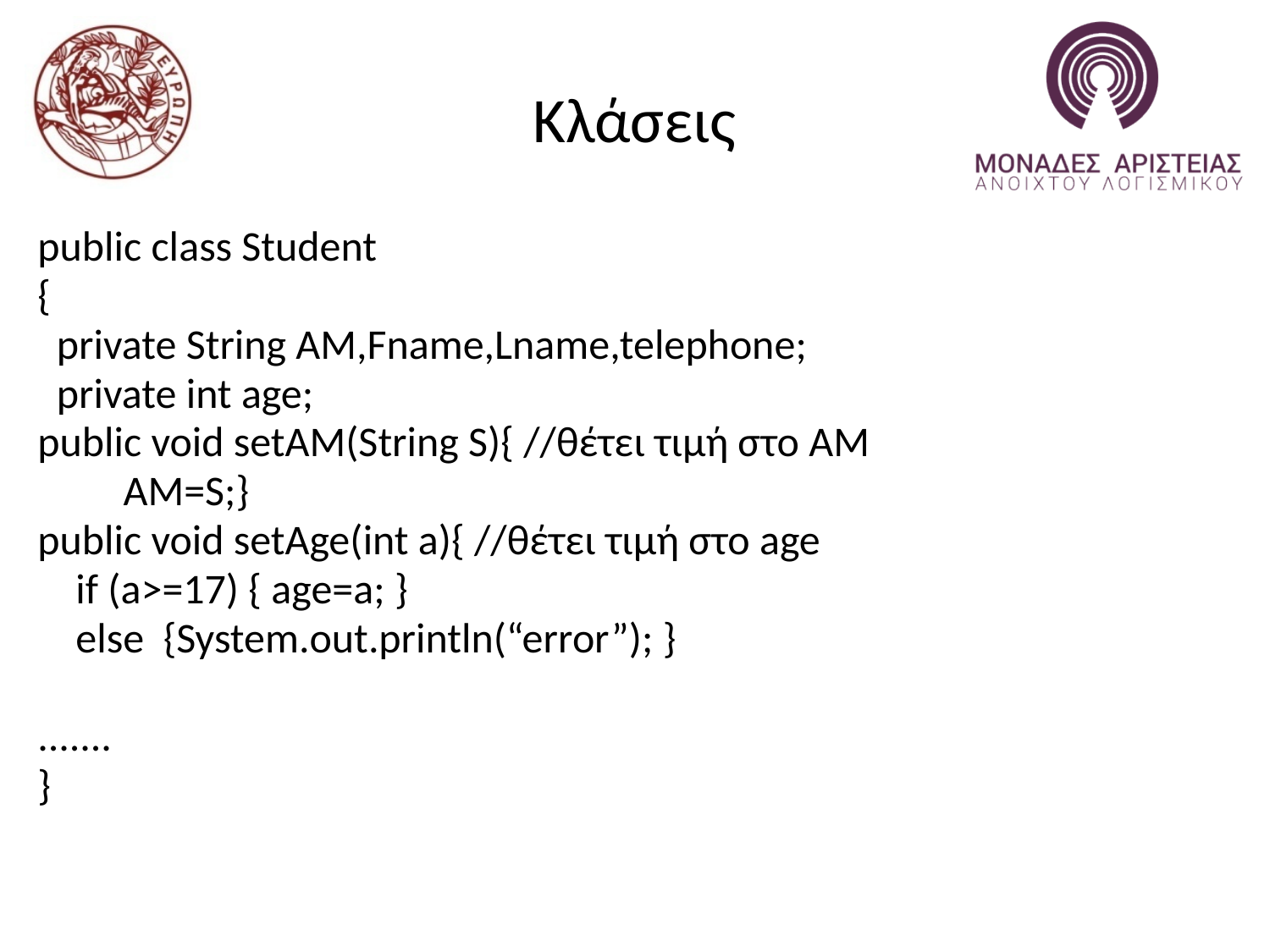

# Κλάσεις
public class Student
{
  private String AM,Fname,Lname,telephone;
  private int age;
public void setAM(String S){ //θέτει τιμή στο AM
         AM=S;}
public void setAge(int a){ //θέτει τιμή στο age
    if (a>=17) { age=a; }
    else  {System.out.println(“error”); }

.......
}